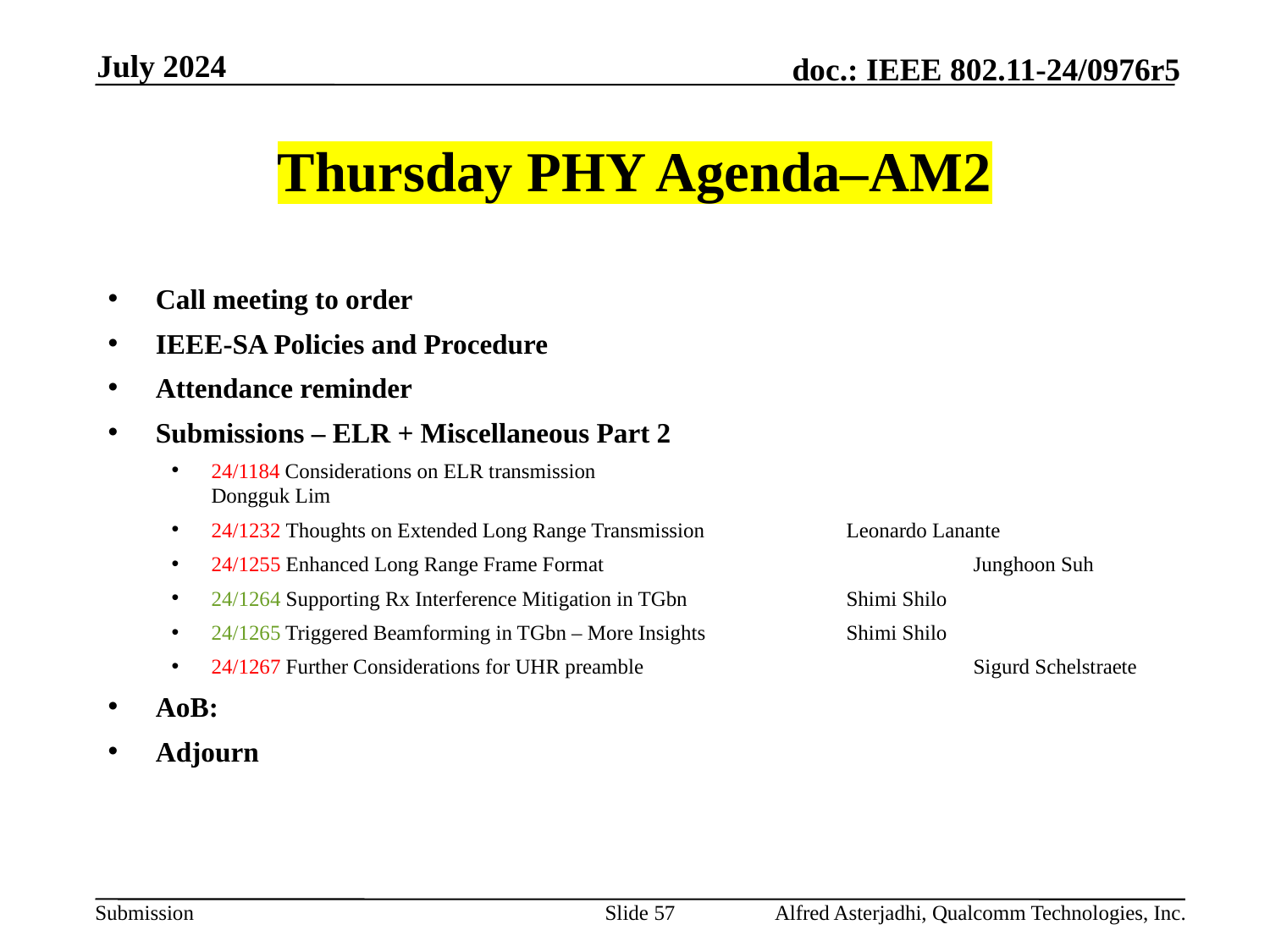

July 2024
# Thursday PHY Agenda–AM2
Call meeting to order
IEEE-SA Policies and Procedure
Attendance reminder
Submissions – ELR + Miscellaneous Part 2
24/1184 Considerations on ELR transmission				Dongguk Lim
24/1232 Thoughts on Extended Long Range Transmission		Leonardo Lanante
24/1255 Enhanced Long Range Frame Format  			Junghoon Suh
24/1264 Supporting Rx Interference Mitigation in TGbn 		Shimi Shilo
24/1265 Triggered Beamforming in TGbn – More Insights 		Shimi Shilo
24/1267 Further Considerations for UHR preamble 			Sigurd Schelstraete
AoB:
Adjourn
Slide 57
Alfred Asterjadhi, Qualcomm Technologies, Inc.